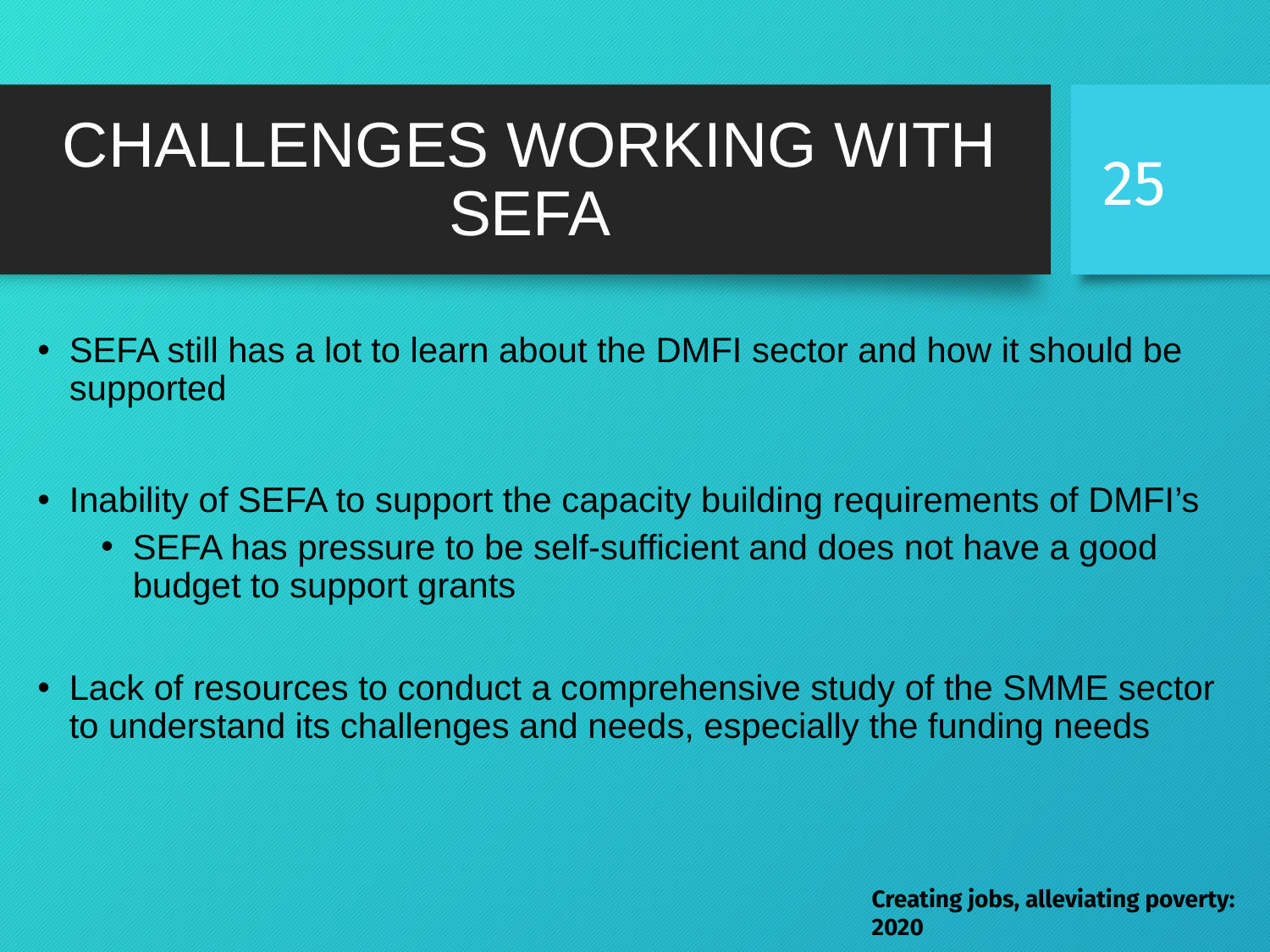

25
# CHALLENGES WORKING WITH SEFA
SEFA still has a lot to learn about the DMFI sector and how it should be supported

Inability of SEFA to support the capacity building requirements of DMFI’s
SEFA has pressure to be self-sufficient and does not have a good budget to support grants

Lack of resources to conduct a comprehensive study of the SMME sector to understand its challenges and needs, especially the funding needs

Creating jobs, alleviating poverty:                  October  2020